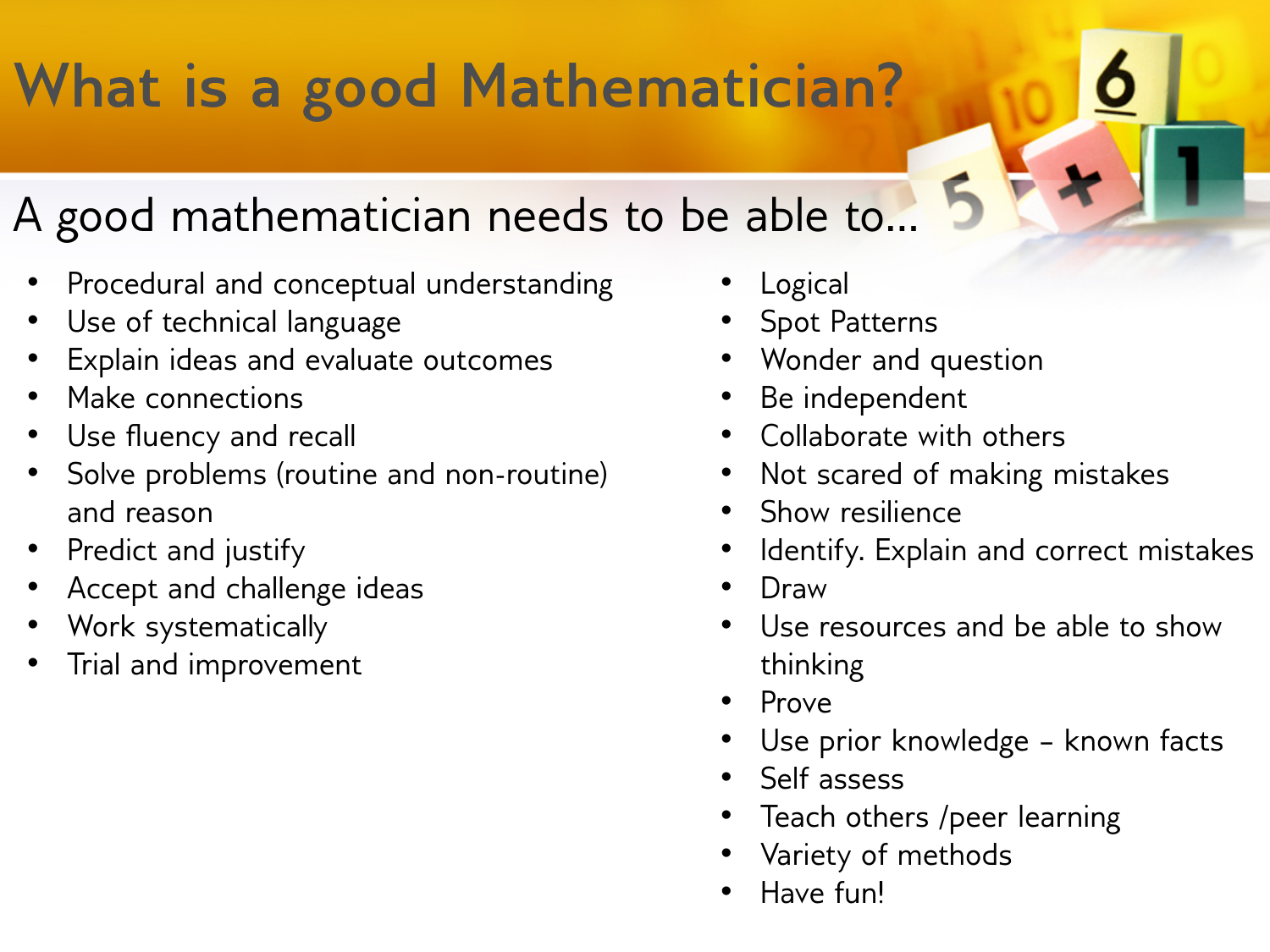

# What is a good Mathematician?
A good mathematician needs to be able to…
Procedural and conceptual understanding
Use of technical language
Explain ideas and evaluate outcomes
Make connections
Use fluency and recall
Solve problems (routine and non-routine) and reason
Predict and justify
Accept and challenge ideas
Work systematically
Trial and improvement
Logical
Spot Patterns
Wonder and question
Be independent
Collaborate with others
Not scared of making mistakes
Show resilience
Identify. Explain and correct mistakes
Draw
Use resources and be able to show thinking
Prove
Use prior knowledge – known facts
Self assess
Teach others /peer learning
Variety of methods
Have fun!